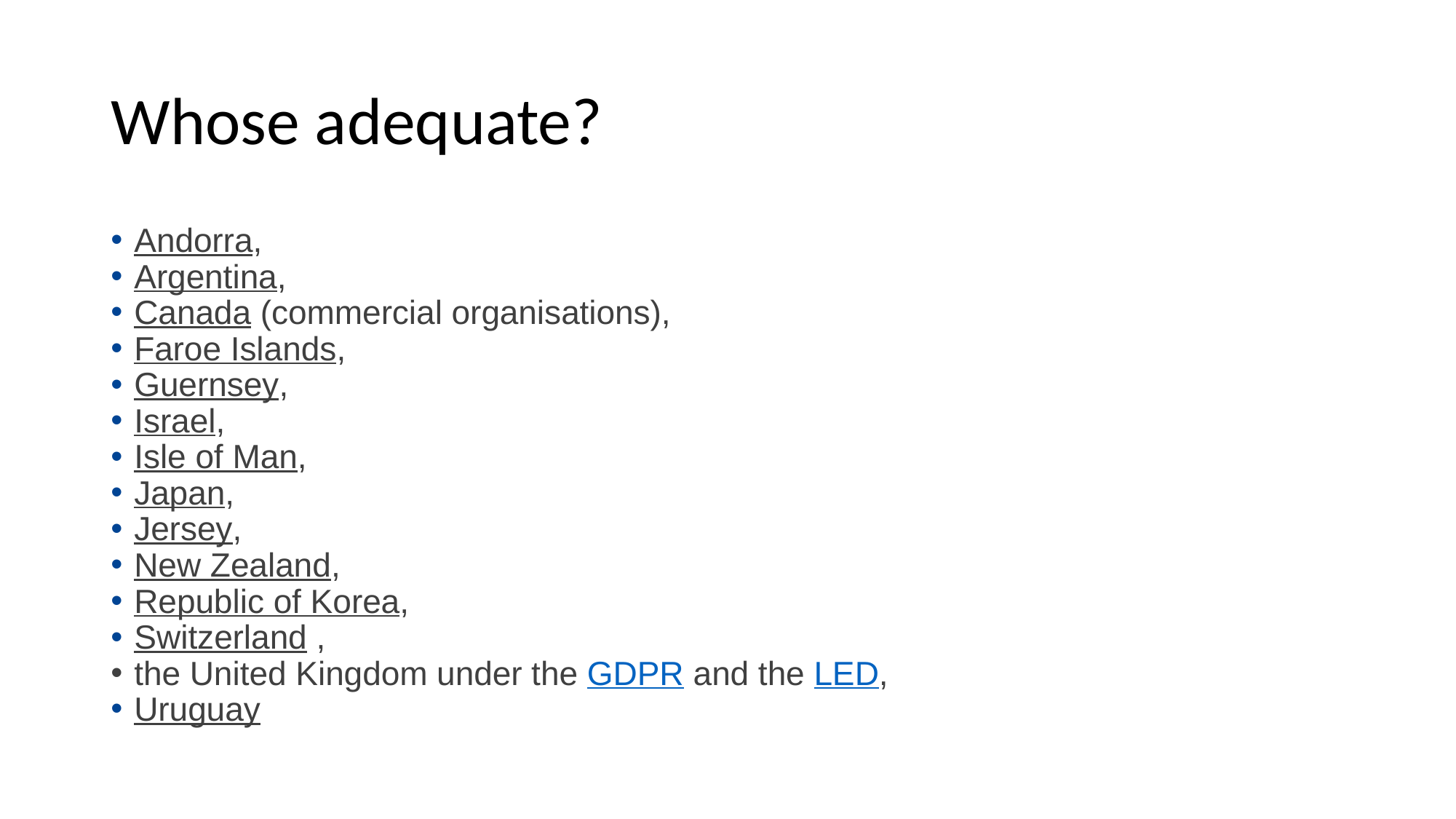

# Whose adequate?
Andorra,
Argentina,
Canada (commercial organisations),
Faroe Islands,
Guernsey,
Israel,
Isle of Man,
Japan,
Jersey,
New Zealand,
Republic of Korea,
Switzerland ,
the United Kingdom under the GDPR and the LED,
Uruguay